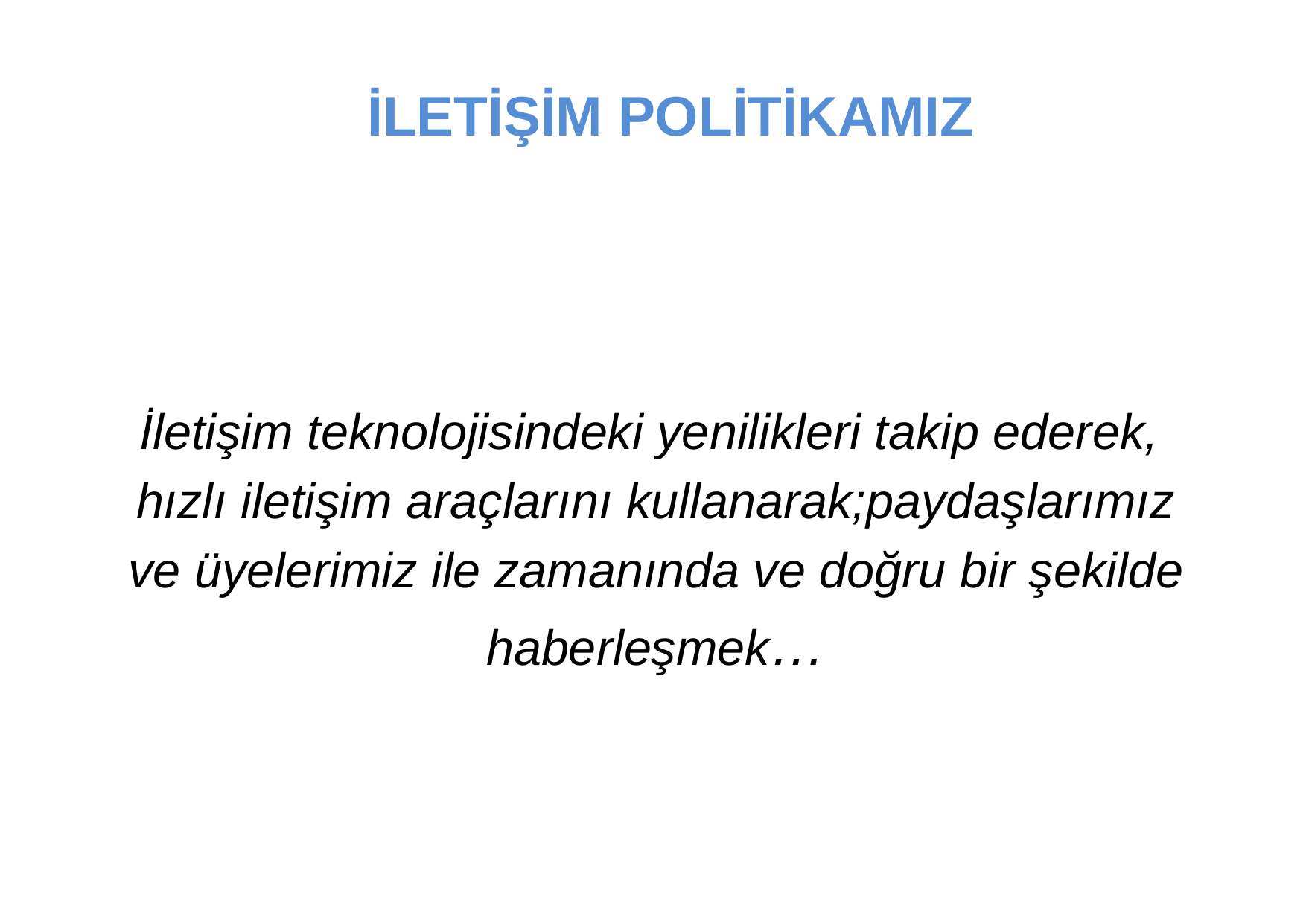

İLETİŞİM POLİTİKAMIZ

# İletişim teknolojisindeki yenilikleri takip ederek,
 hızlı iletişim araçlarını kullanarak;paydaşlarımız
 ve üyelerimiz ile zamanında ve doğru bir şekilde
 haberleşmek…